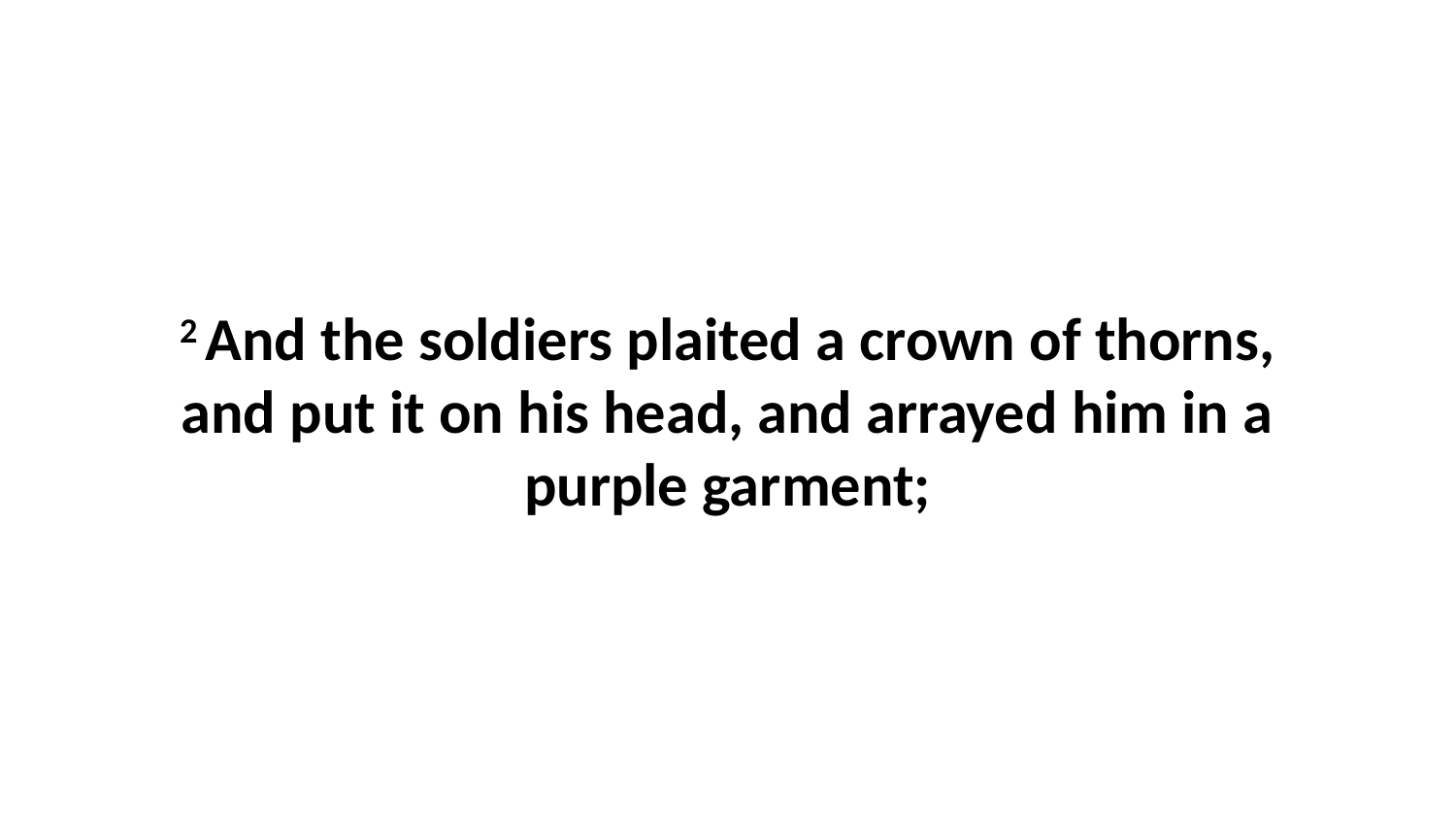

2 And the soldiers plaited a crown of thorns, and put it on his head, and arrayed him in a purple garment;